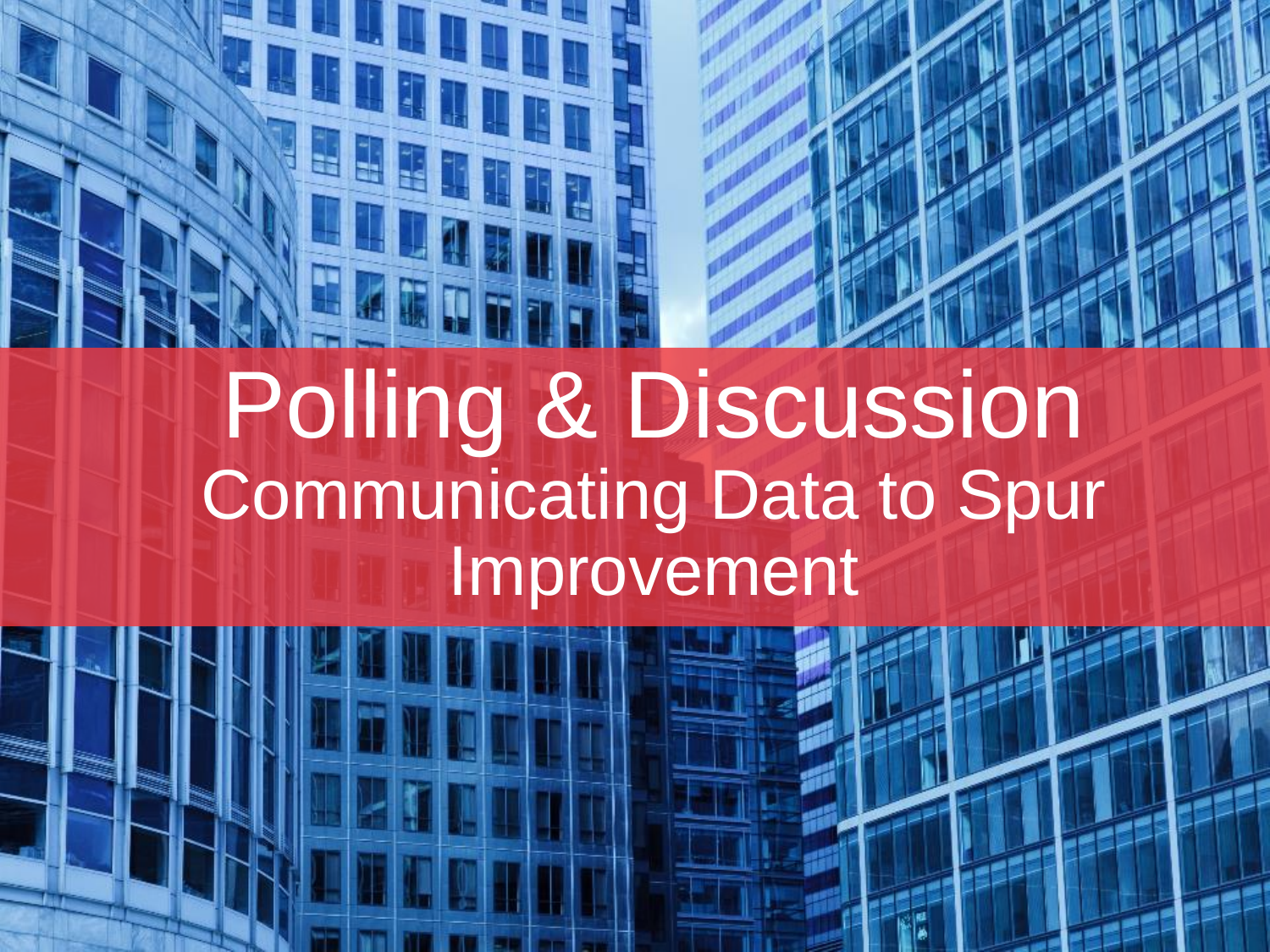

Polling & Discussion
Communicating Data to Spur Improvement